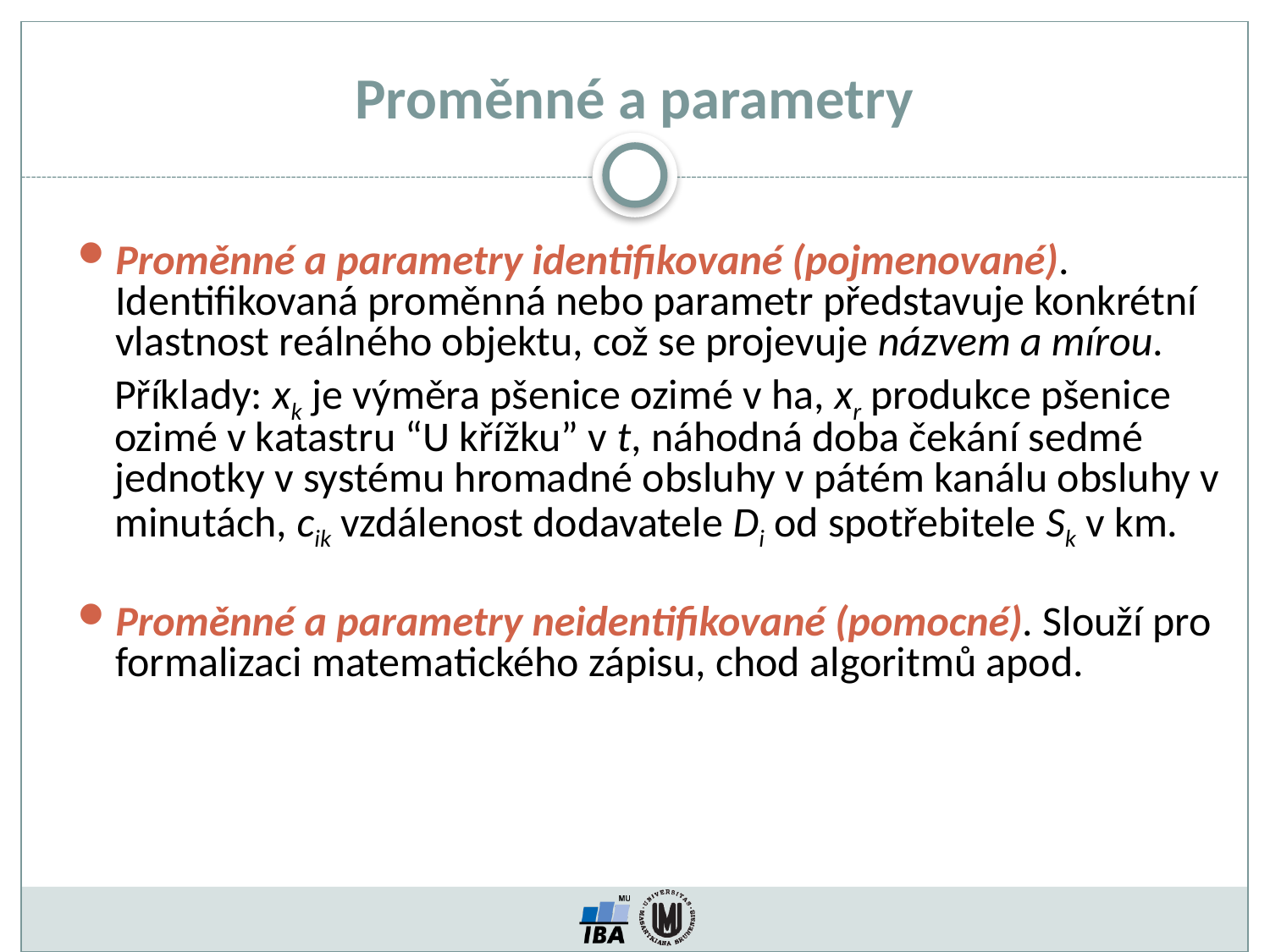

# Proměnné a parametry
Proměnné a parametry identifikované (pojmenované). Identifikovaná proměnná nebo parametr představuje konkrétní vlastnost reálného objektu, což se projevuje názvem a mírou.
Příklady: xk je výměra pšenice ozimé v ha, xr produkce pšenice ozimé v katastru “U křížku” v t, náhodná doba čekání sedmé jednotky v systému hromadné obsluhy v pátém kanálu obsluhy v minutách, cik vzdálenost dodavatele Di od spotřebitele Sk v km.

Proměnné a parametry neidentifikované (pomocné). Slouží pro formalizaci matematického zápisu, chod algoritmů apod.